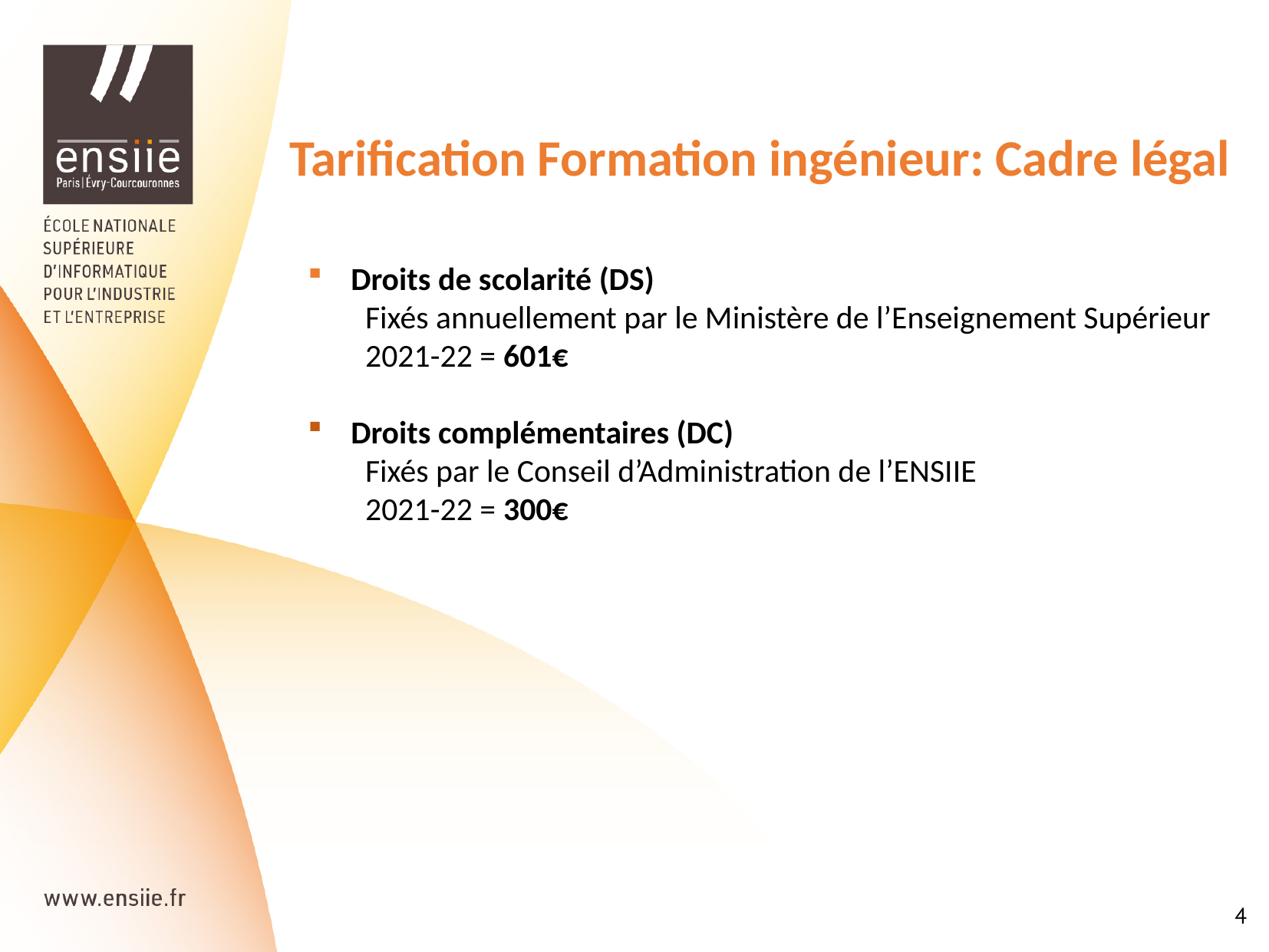

Tarification Formation ingénieur: Cadre légal
Droits de scolarité (DS)
Fixés annuellement par le Ministère de l’Enseignement Supérieur
2021-22 = 601€

Droits complémentaires (DC)
Fixés par le Conseil d’Administration de l’ENSIIE
2021-22 = 300€

4